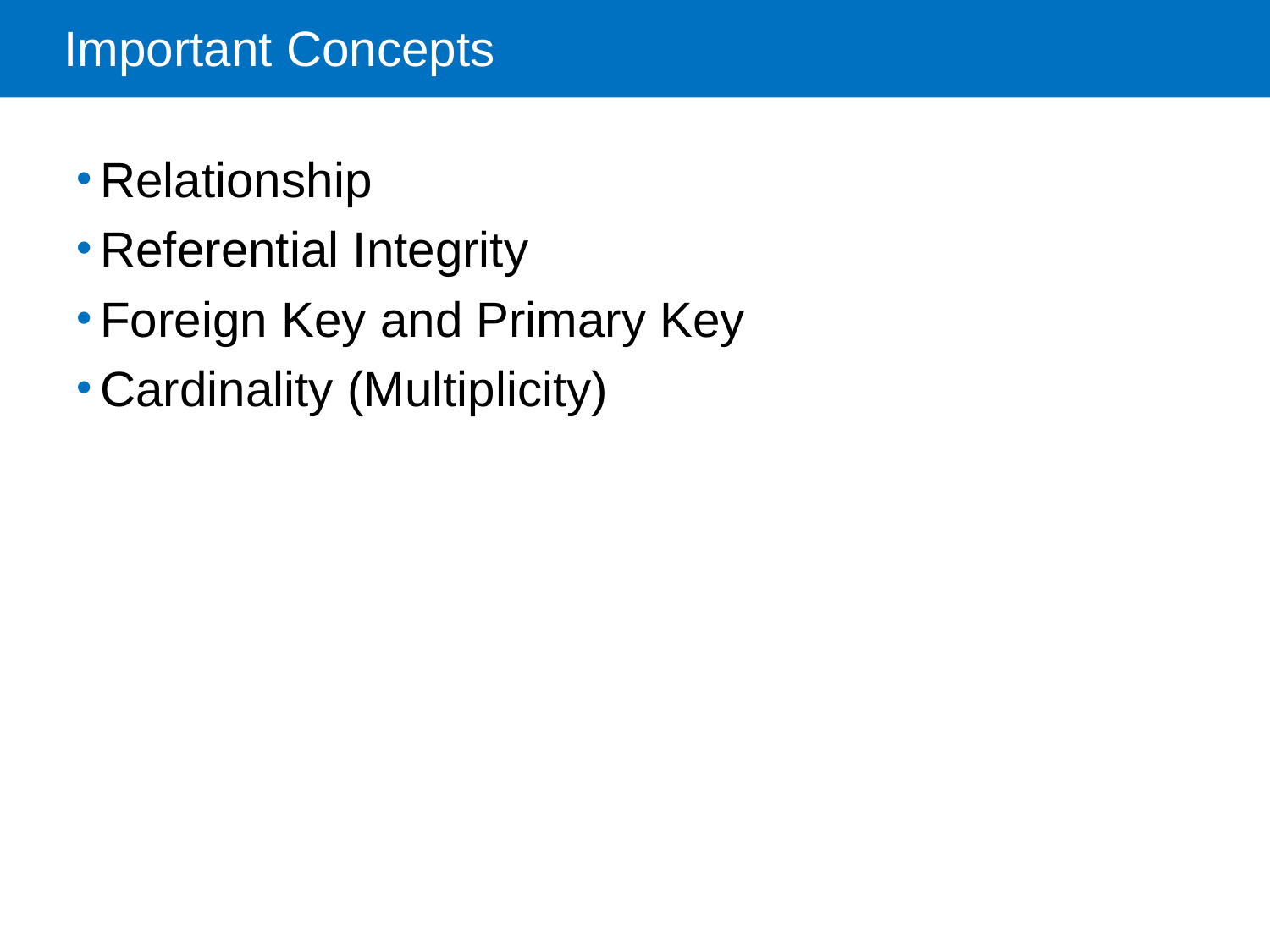

# Important Concepts
Relationship
Referential Integrity
Foreign Key and Primary Key
Cardinality (Multiplicity)